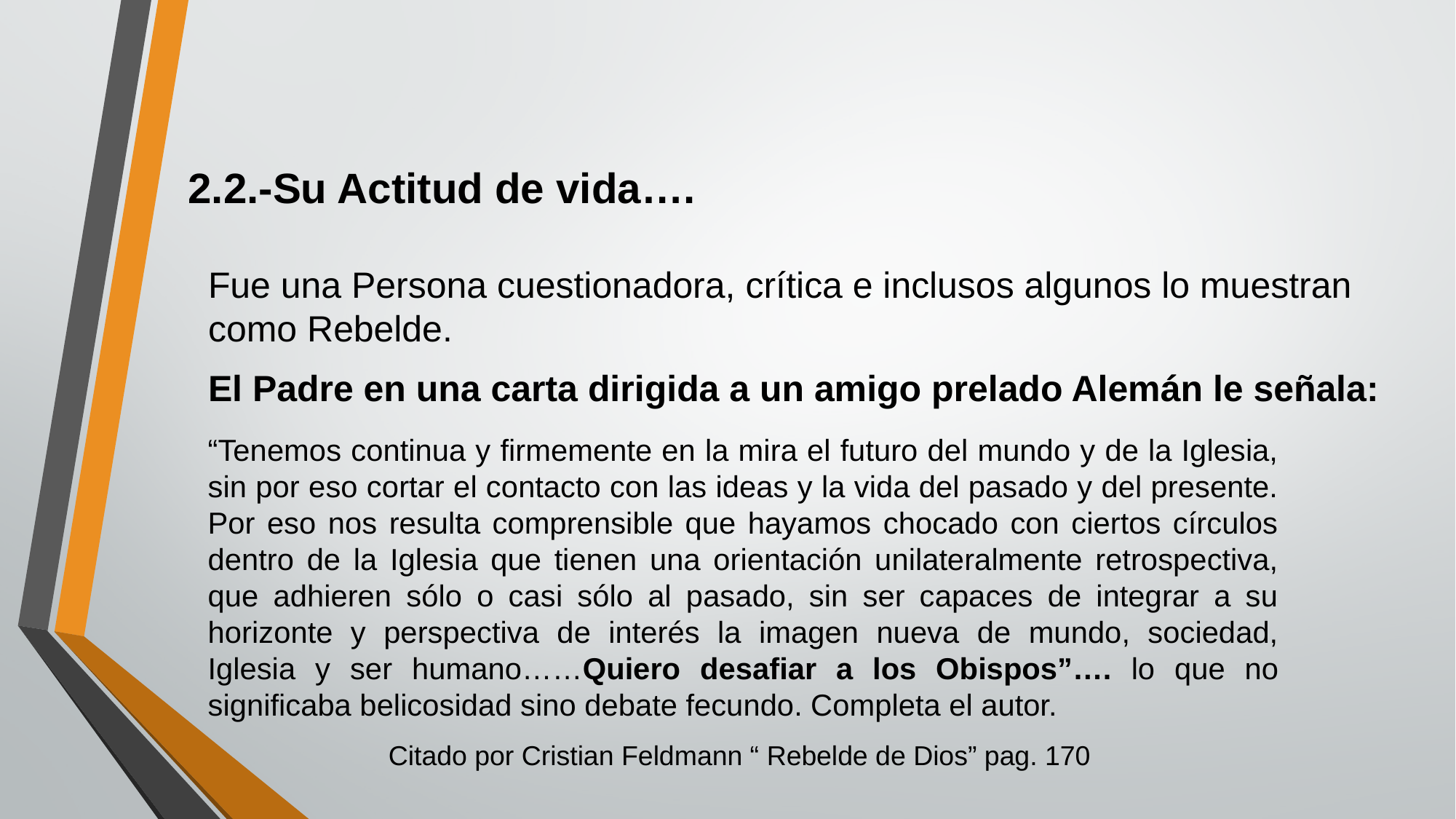

# 2.2.-Su Actitud de vida….
Fue una Persona cuestionadora, crítica e inclusos algunos lo muestran como Rebelde.
El Padre en una carta dirigida a un amigo prelado Alemán le señala:

“Tenemos continua y firmemente en la mira el futuro del mundo y de la Iglesia, sin por eso cortar el contacto con las ideas y la vida del pasado y del presente. Por eso nos resulta comprensible que hayamos chocado con ciertos círculos dentro de la Iglesia que tienen una orientación unilateralmente retrospectiva, que adhieren sólo o casi sólo al pasado, sin ser capaces de integrar a su horizonte y perspectiva de interés la imagen nueva de mundo, sociedad, Iglesia y ser humano……Quiero desafiar a los Obispos”…. lo que no significaba belicosidad sino debate fecundo. Completa el autor.
Citado por Cristian Feldmann “ Rebelde de Dios” pag. 170